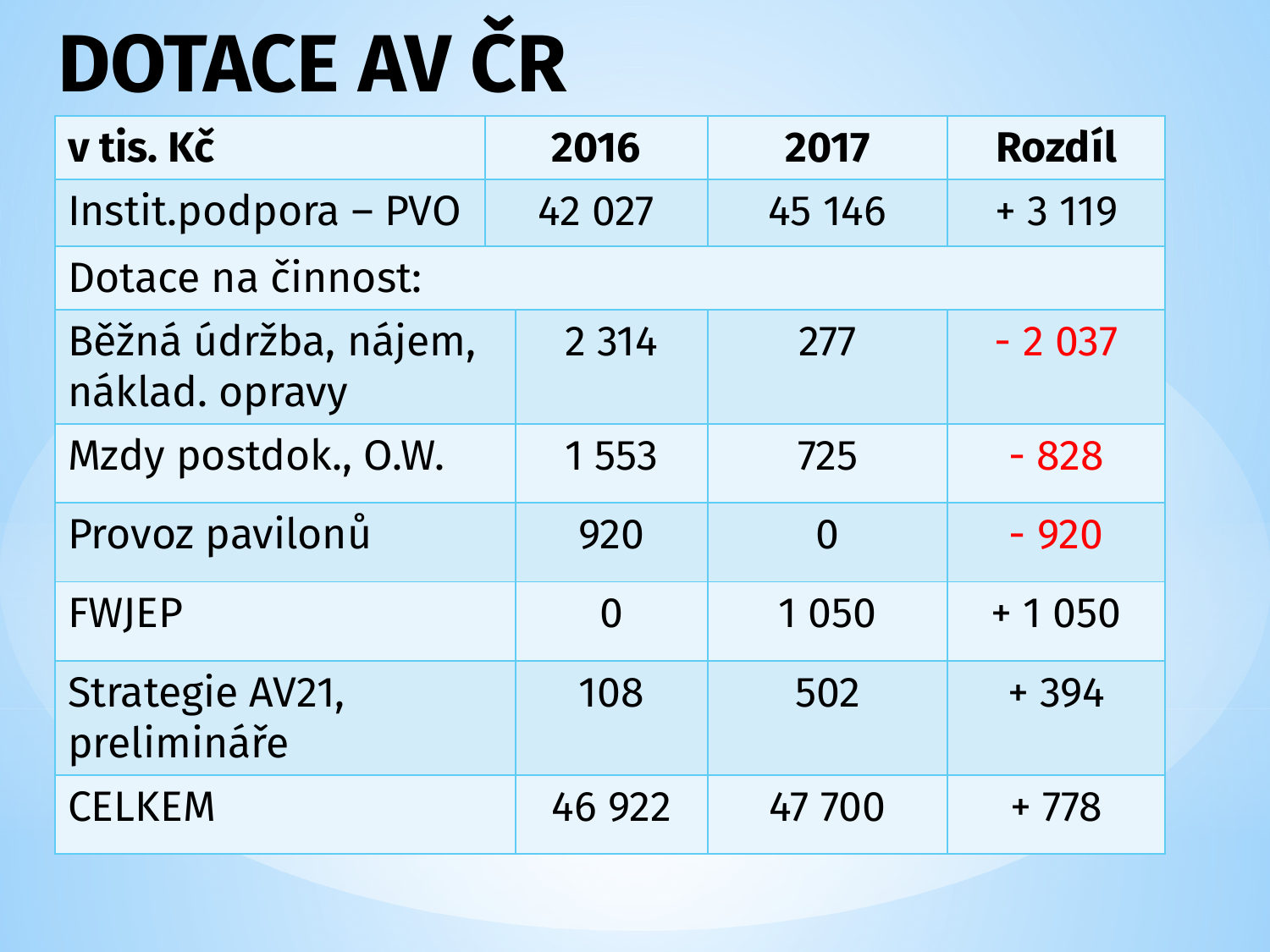

# DOTACE AV ČR
| v tis. Kč | 2016 |  | 2017 | Rozdíl |
| --- | --- | --- | --- | --- |
| Instit.podpora – PVO | 42 027 |  | 45 146 | + 3 119 |
| Dotace na činnost: |  |  |  |  |
| Běžná údržba, nájem, náklad. opravy |  | 2 314 | 277 | - 2 037 |
| Mzdy postdok., O.W. |  | 1 553 | 725 | - 828 |
| Provoz pavilonů |  | 920 | 0 | - 920 |
| FWJEP |  | 0 | 1 050 | + 1 050 |
| Strategie AV21, prelimináře |  | 108 | 502 | + 394 |
| CELKEM |  | 46 922 | 47 700 | + 778 |